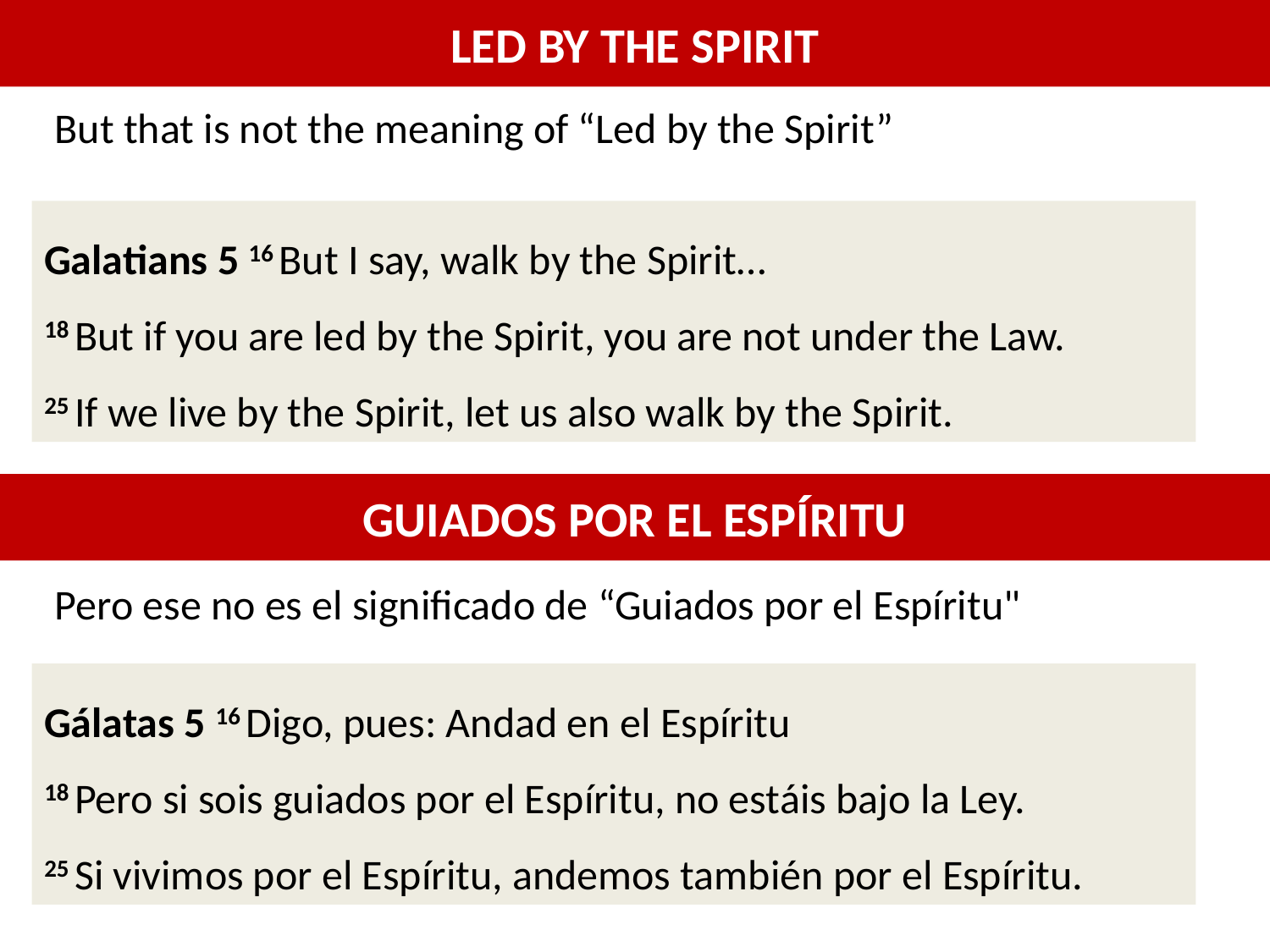

LED BY THE SPIRIT
But that is not the meaning of “Led by the Spirit”
Galatians 5 16 But I say, walk by the Spirit…
18 But if you are led by the Spirit, you are not under the Law.
25 If we live by the Spirit, let us also walk by the Spirit.
GUIADOS POR EL ESPÍRITU
Pero ese no es el significado de “Guiados por el Espíritu"
Gálatas 5 16 Digo, pues: Andad en el Espíritu
18 Pero si sois guiados por el Espíritu, no estáis bajo la Ley.
25 Si vivimos por el Espíritu, andemos también por el Espíritu.